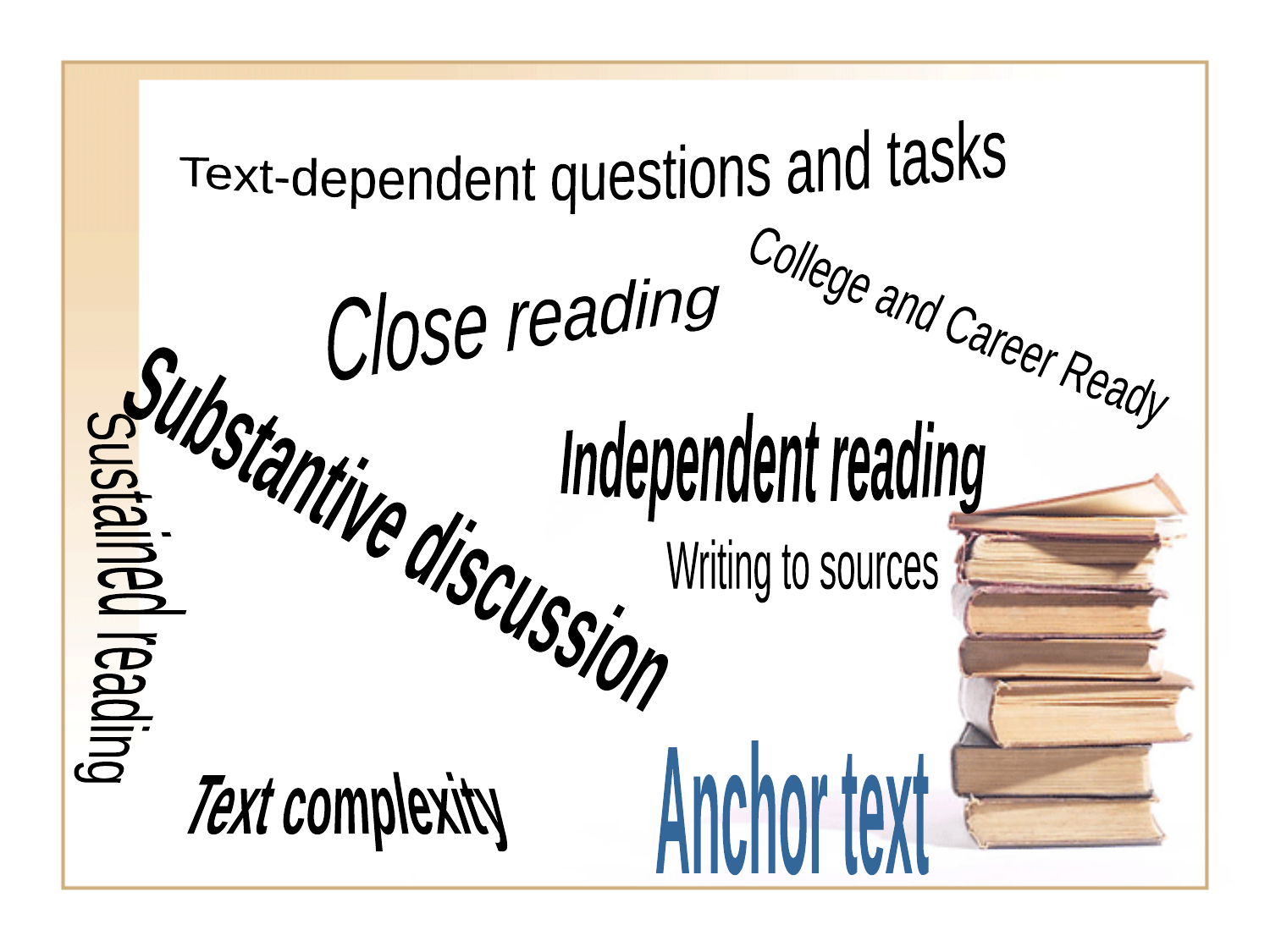

Text-dependent questions and tasks
Close reading
College and Career Ready
Independent reading

Substantive discussion
Sustained reading
Writing to sources

Anchor text
Text complexity